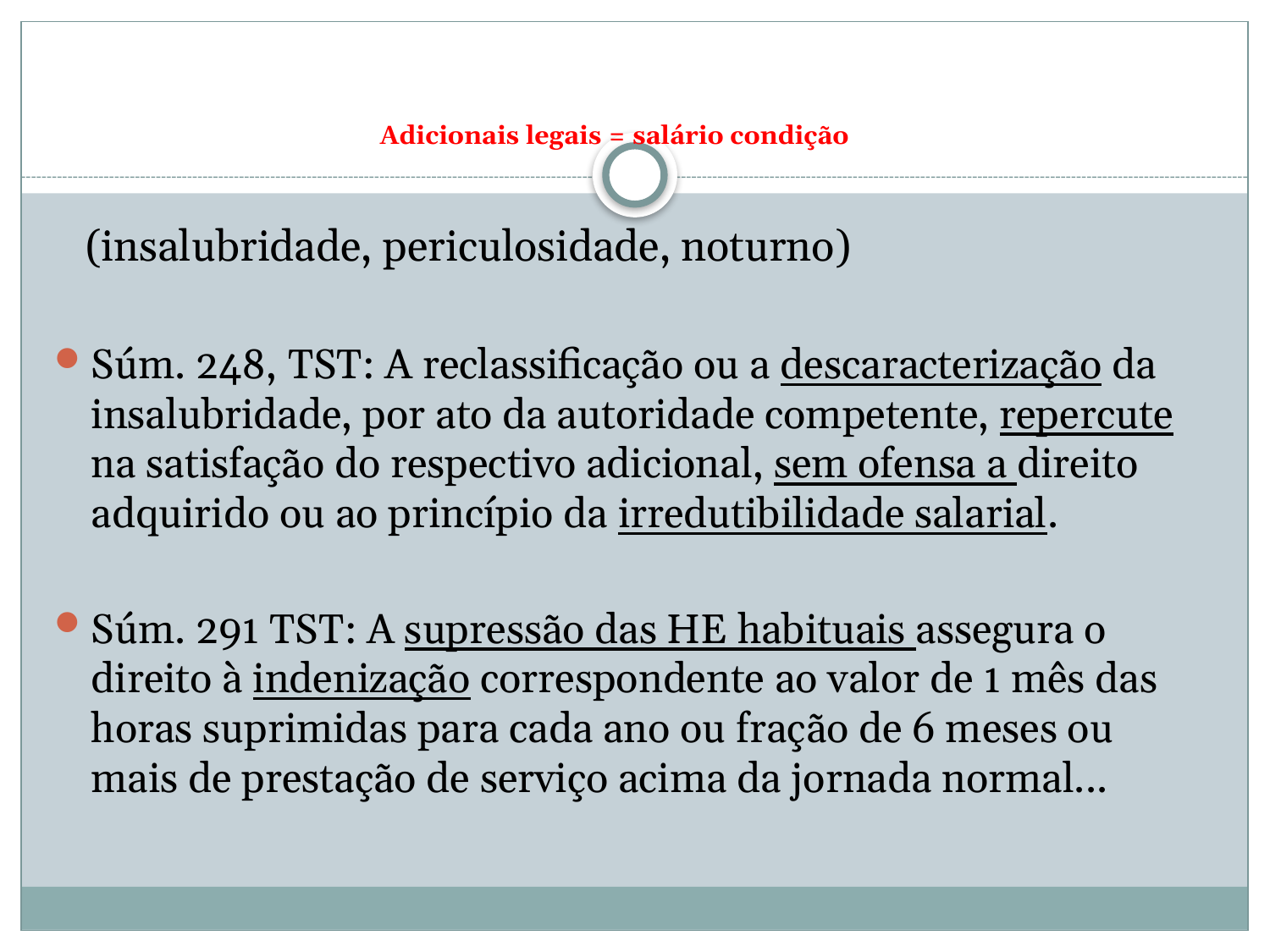

# Adicionais legais = salário condição
   (insalubridade, periculosidade, noturno)

Súm. 248, TST: A reclassificação ou a descaracterização da insalubridade, por ato da autoridade competente, repercute na satisfação do respectivo adicional, sem ofensa a direito adquirido ou ao princípio da irredutibilidade salarial.

Súm. 291 TST: A supressão das HE habituais assegura o direito à indenização correspondente ao valor de 1 mês das horas suprimidas para cada ano ou fração de 6 meses ou mais de prestação de serviço acima da jornada normal...